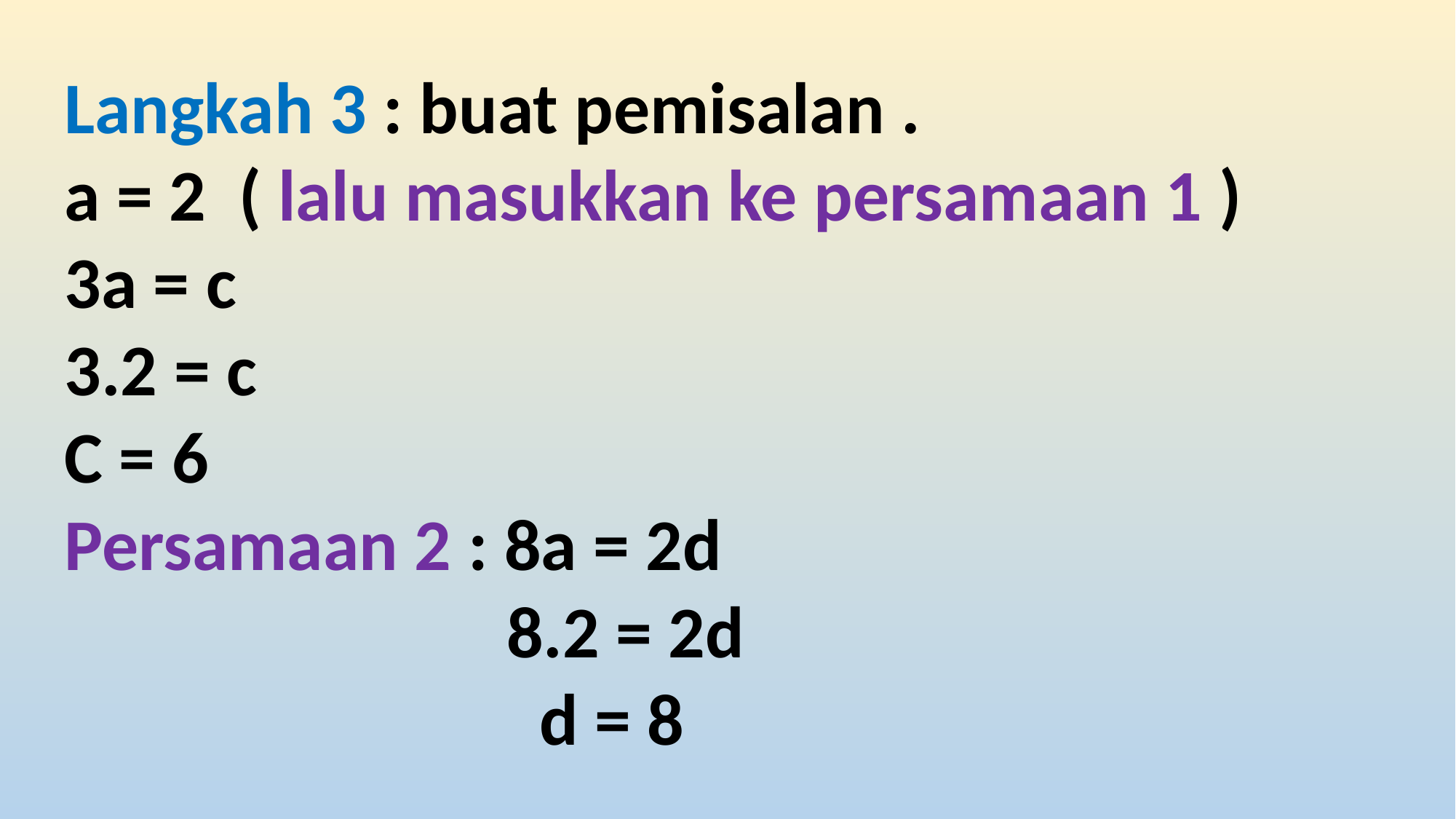

Langkah 3 : buat pemisalan .
a = 2  ( lalu masukkan ke persamaan 1 )
3a = c
3.2 = c
C = 6
Persamaan 2 : 8a = 2d
                           8.2 = 2d
                             d = 8